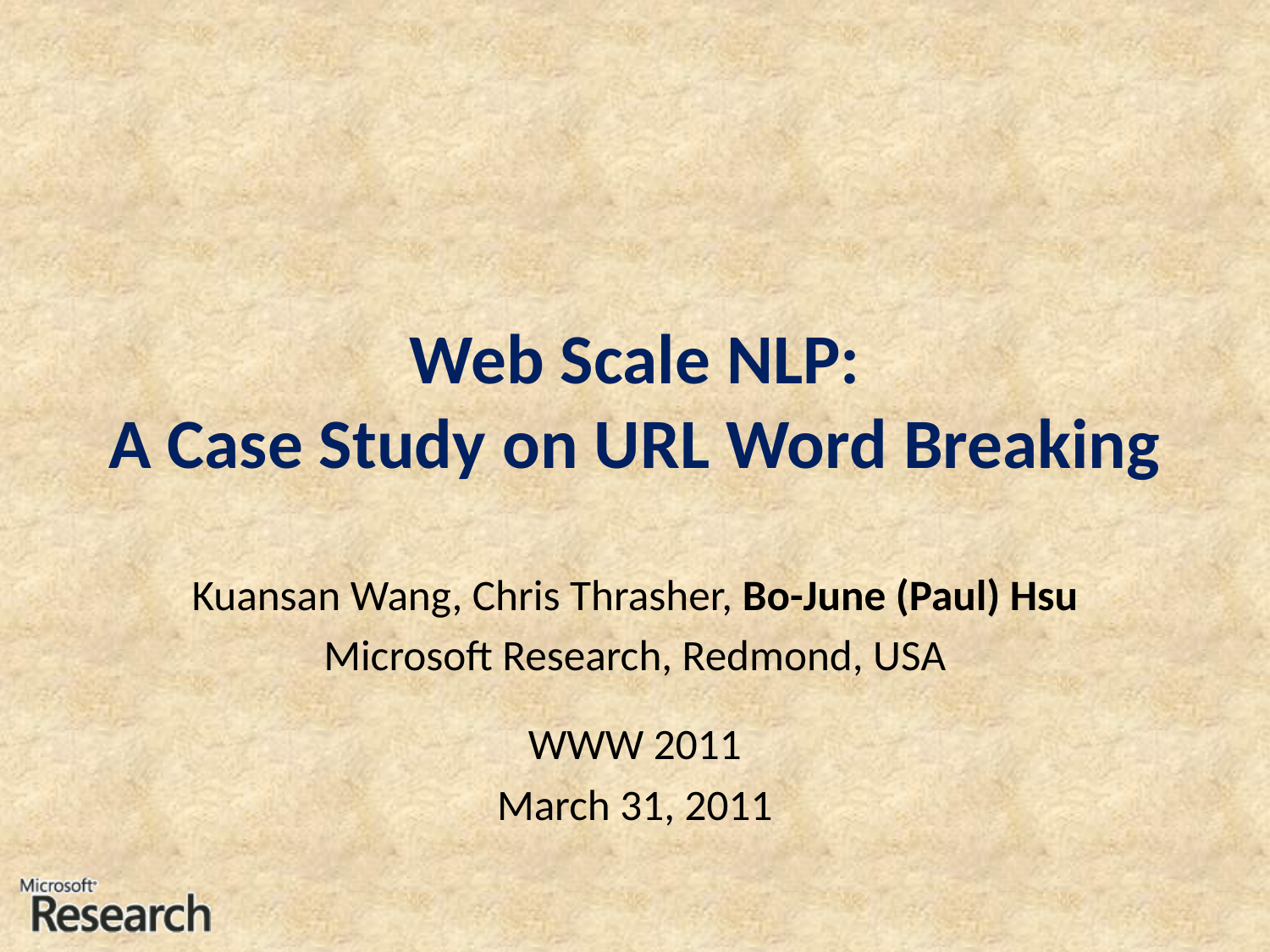

# Web Scale NLP: A Case Study on URL Word Breaking
Kuansan Wang, Chris Thrasher, Bo-June (Paul) Hsu
Microsoft Research, Redmond, USA

WWW 2011
March 31, 2011